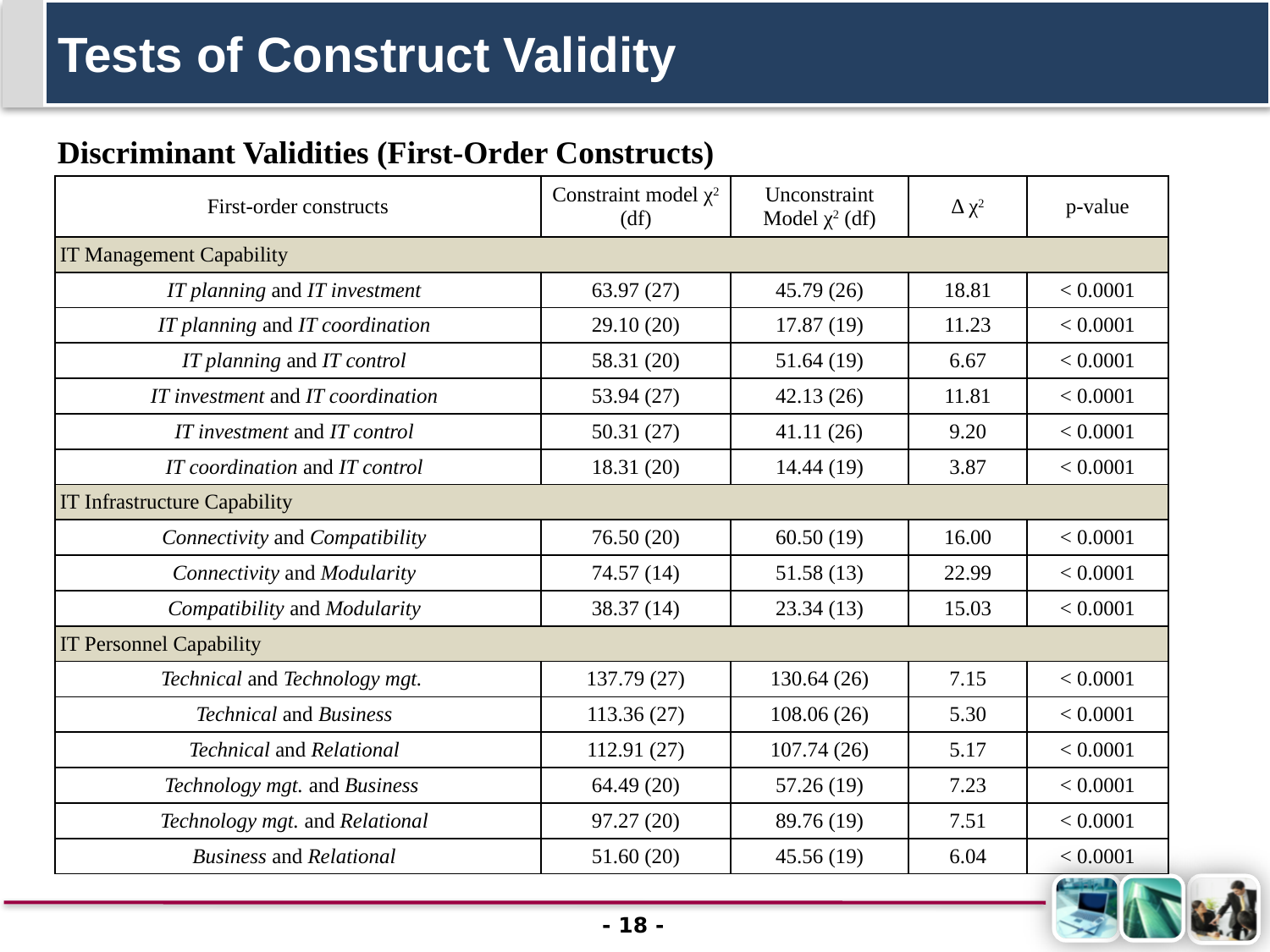

# Tests of Construct Validity
Discriminant Validities (First-Order Constructs)
| First-order constructs | Constraint model χ2 (df) | Unconstraint Model χ2 (df) | Δ χ2 | p-value |
| --- | --- | --- | --- | --- |
| IT Management Capability |  |  |  |  |
| IT planning and IT investment | 63.97 (27) | 45.79 (26) | 18.81 | < 0.0001 |
| IT planning and IT coordination | 29.10 (20) | 17.87 (19) | 11.23 | < 0.0001 |
| IT planning and IT control | 58.31 (20) | 51.64 (19) | 6.67 | < 0.0001 |
| IT investment and IT coordination | 53.94 (27) | 42.13 (26) | 11.81 | < 0.0001 |
| IT investment and IT control | 50.31 (27) | 41.11 (26) | 9.20 | < 0.0001 |
| IT coordination and IT control | 18.31 (20) | 14.44 (19) | 3.87 | < 0.0001 |
| IT Infrastructure Capability |  |  |  |  |
| Connectivity and Compatibility | 76.50 (20) | 60.50 (19) | 16.00 | < 0.0001 |
| Connectivity and Modularity | 74.57 (14) | 51.58 (13) | 22.99 | < 0.0001 |
| Compatibility and Modularity | 38.37 (14) | 23.34 (13) | 15.03 | < 0.0001 |
| IT Personnel Capability |  |  |  |  |
| Technical and Technology mgt. | 137.79 (27) | 130.64 (26) | 7.15 | < 0.0001 |
| Technical and Business | 113.36 (27) | 108.06 (26) | 5.30 | < 0.0001 |
| Technical and Relational | 112.91 (27) | 107.74 (26) | 5.17 | < 0.0001 |
| Technology mgt. and Business | 64.49 (20) | 57.26 (19) | 7.23 | < 0.0001 |
| Technology mgt. and Relational | 97.27 (20) | 89.76 (19) | 7.51 | < 0.0001 |
| Business and Relational | 51.60 (20) | 45.56 (19) | 6.04 | < 0.0001 |
- 18 -